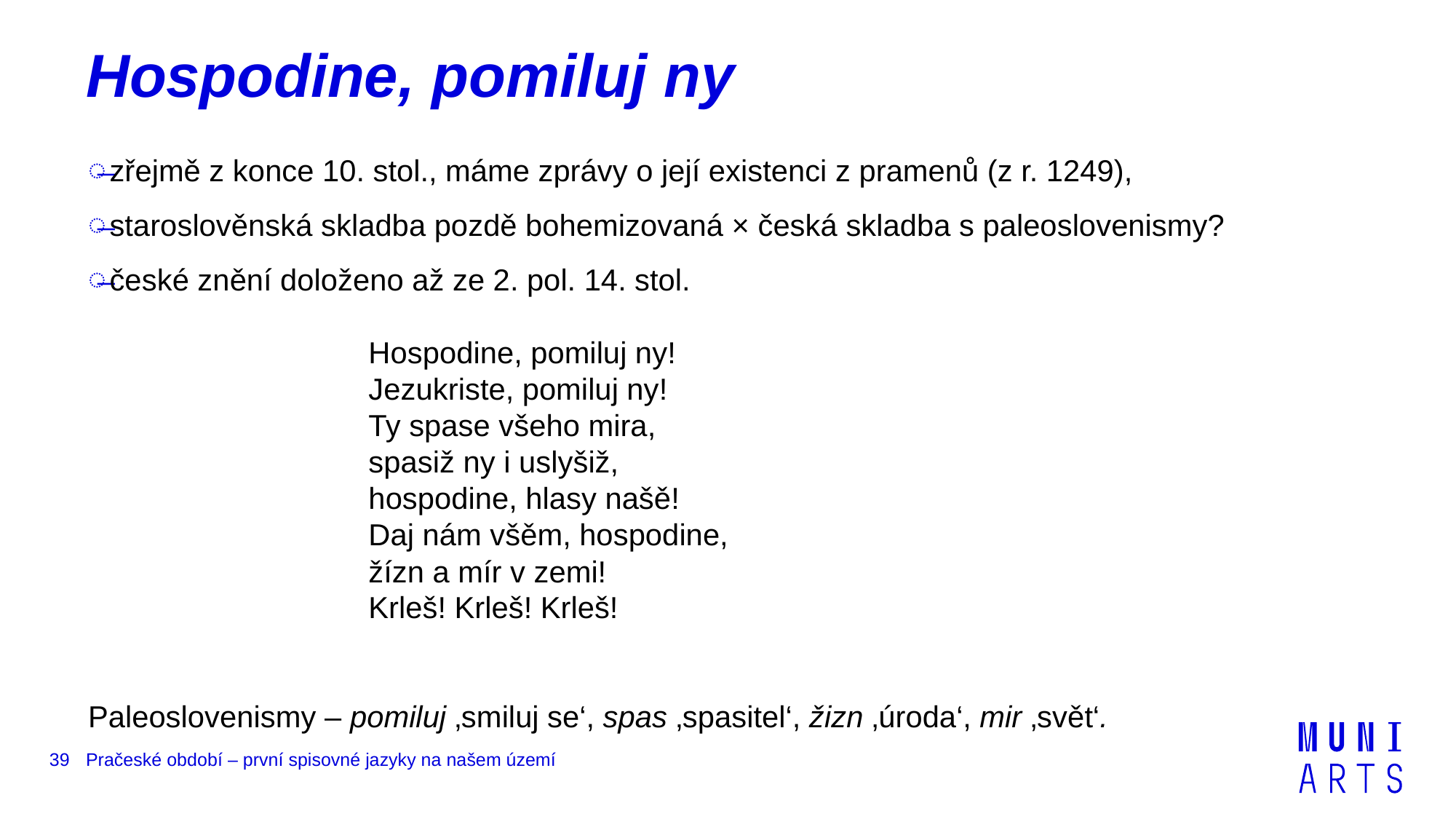

# Hospodine, pomiluj ny
zřejmě z konce 10. stol., máme zprávy o její existenci z pramenů (z r. 1249),
staroslověnská skladba pozdě bohemizovaná × česká skladba s paleoslovenismy?
české znění doloženo až ze 2. pol. 14. stol.

Hospodine, pomiluj ny!
Jezukriste, pomiluj ny!
Ty spase všeho mira,
spasiž ny i uslyšiž,
hospodine, hlasy našě!
Daj nám všěm, hospodine,
žízn a mír v zemi!
Krleš! Krleš! Krleš!

Paleoslovenismy – pomiluj ‚smiluj se‘, spas ‚spasitel‘, žizn ‚úroda‘, mir ‚svět‘.
39
Pračeské období – první spisovné jazyky na našem území